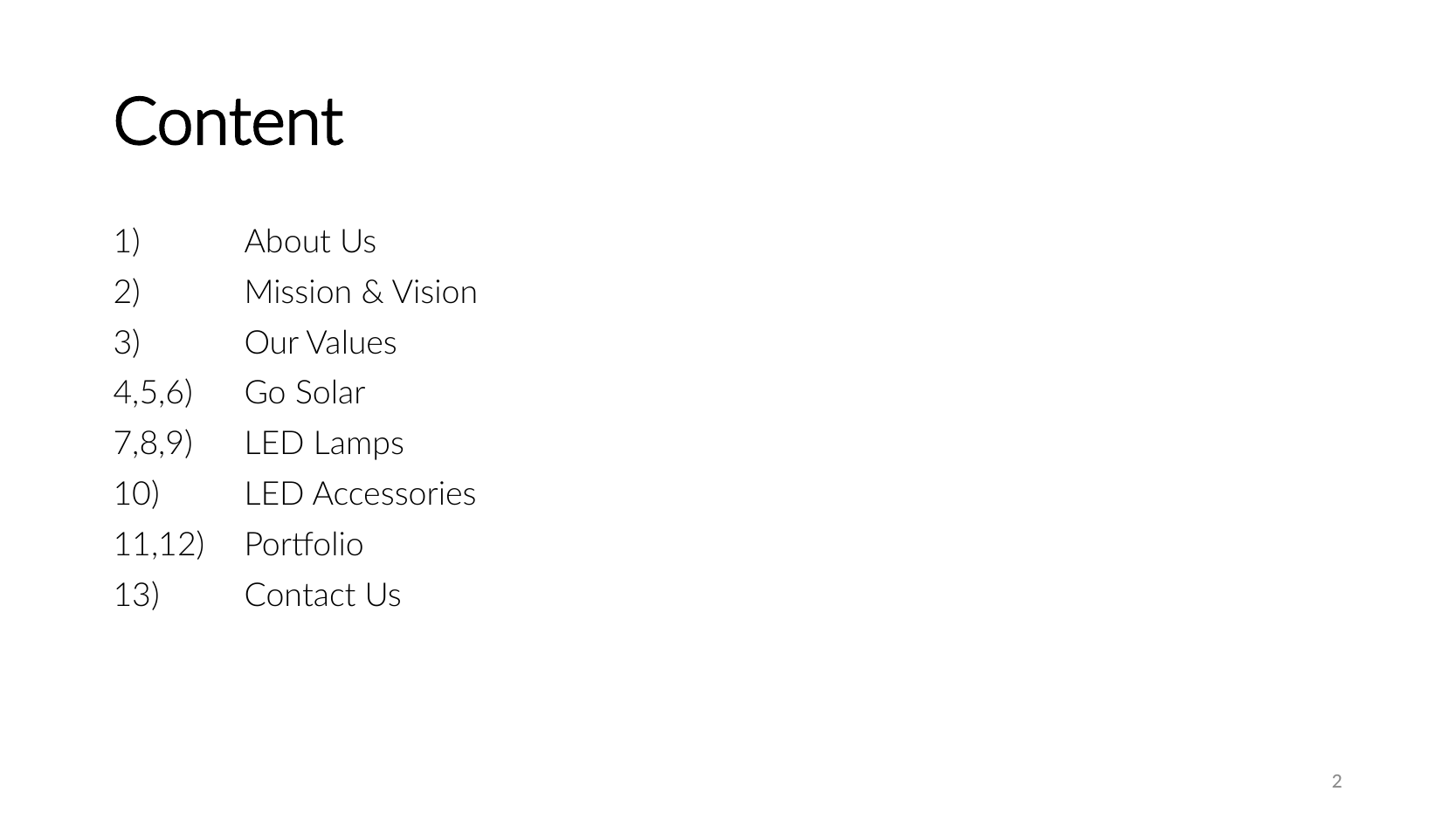

# Content
1) 	About Us
2) 	Mission & Vision
3) 	Our Values
4,5,6)  	Go Solar
7,8,9)  	LED Lamps
10) 	LED Accessories
11,12)	Portfolio
13)	Contact Us

2